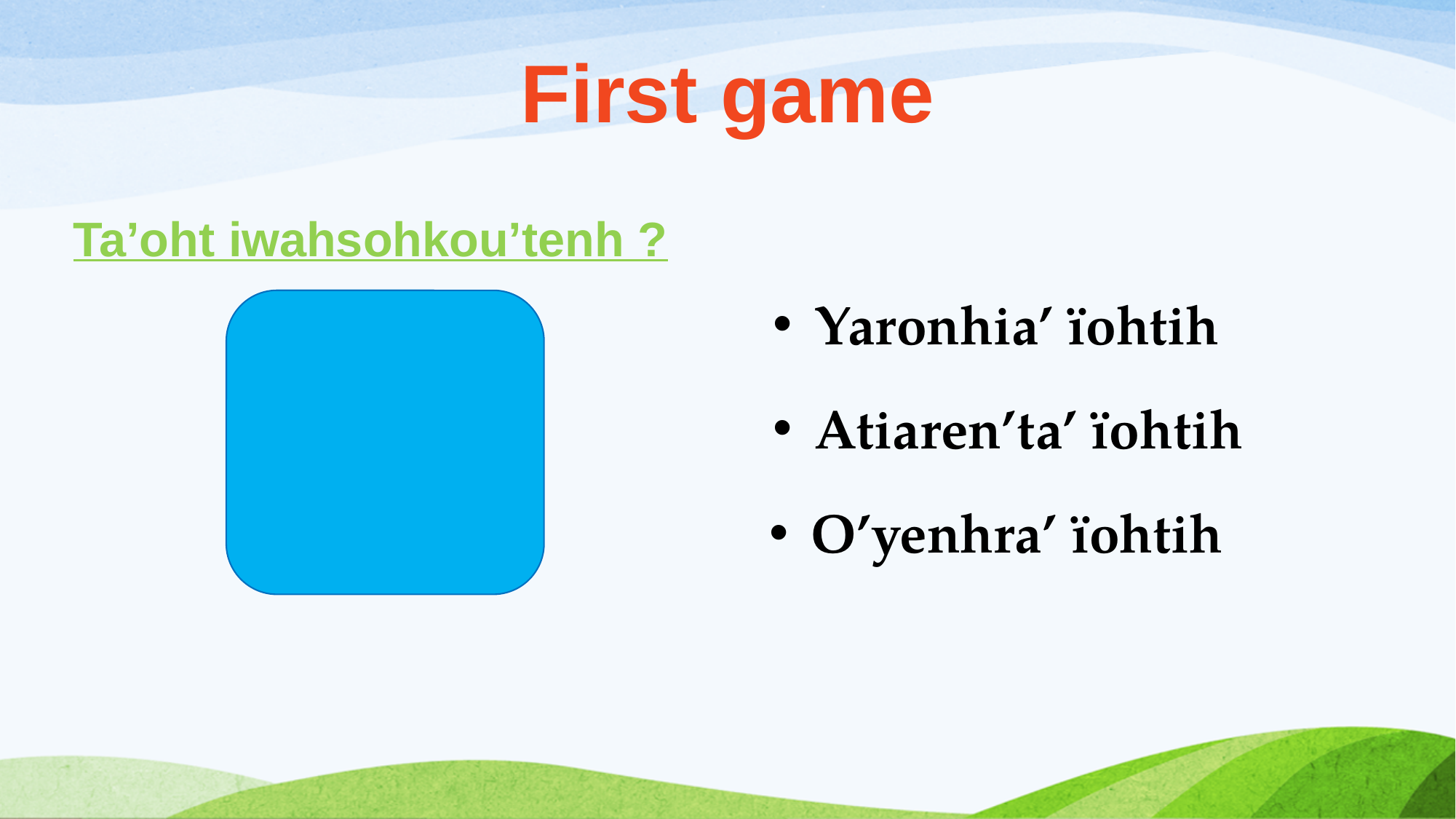

# First game
Ta’oht iwahsohkou’tenh ?
Yaronhia’ ïohtih

Atiaren’ta’ ïohtih
O’yenhra’ ïohtih